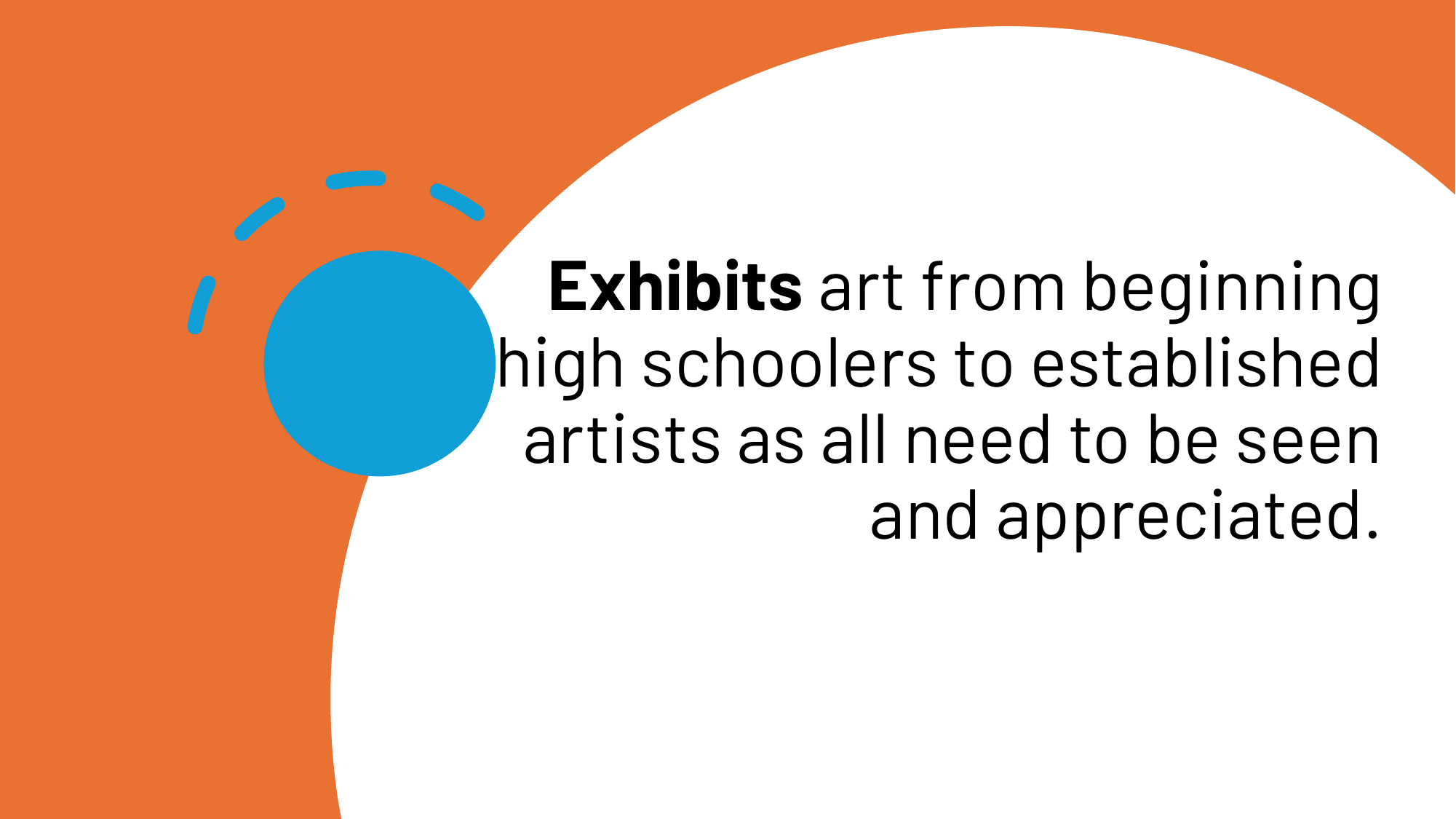

# Exhibits art from beginning high schoolers to established artists as all need to be seen and appreciated.